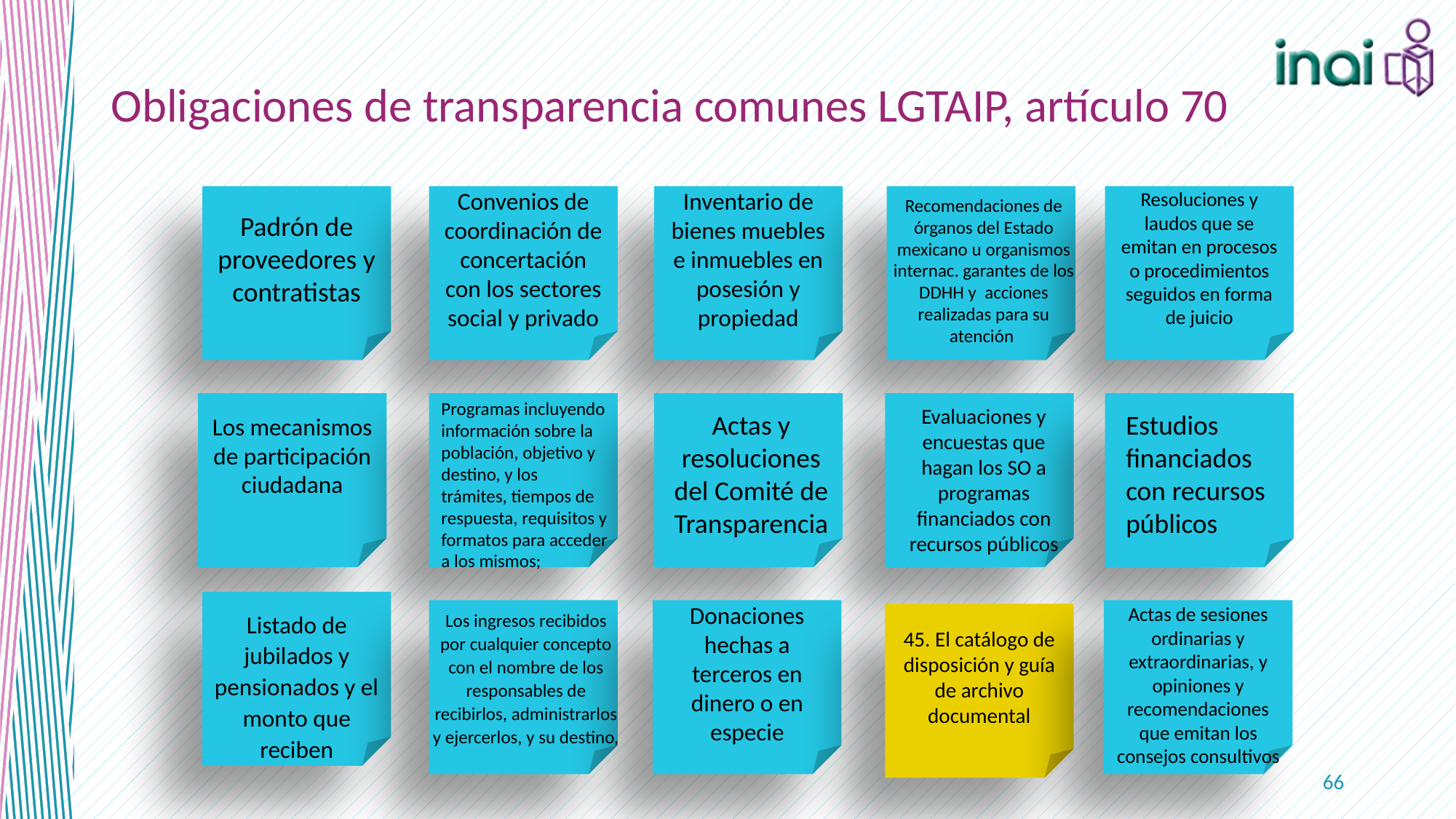

# Obligaciones de transparencia comunes LGTAIP, artículo 70
Padrón de proveedores y contratistas
Convenios de coordinación de concertación con los sectores social y privado
Inventario de bienes muebles e inmuebles en posesión y propiedad

Resoluciones y laudos que se emitan en procesos o procedimientos seguidos en forma de juicio

Los mecanismos de participación ciudadana

Listado de jubilados y pensionados y el monto que reciben

Donaciones hechas a terceros en dinero o en especie

Actas de sesiones ordinarias y extraordinarias, y opiniones y recomendaciones que emitan los consejos consultivos
45. El catálogo de disposición y guía de archivo documental

Recomendaciones de órganos del Estado mexicano u organismos internac. garantes de los DDHH y  acciones realizadas para su atención
Programas incluyendo información sobre la población, objetivo y destino, y los trámites, tiempos de respuesta, requisitos y formatos para acceder a los mismos;
Evaluaciones y encuestas que hagan los SO a programas financiados con recursos públicos
Actas y resoluciones del Comité de Transparencia
Estudios financiados con recursos públicos
Los ingresos recibidos por cualquier concepto con el nombre de los responsables de recibirlos, administrarlos y ejercerlos, y su destino,
66